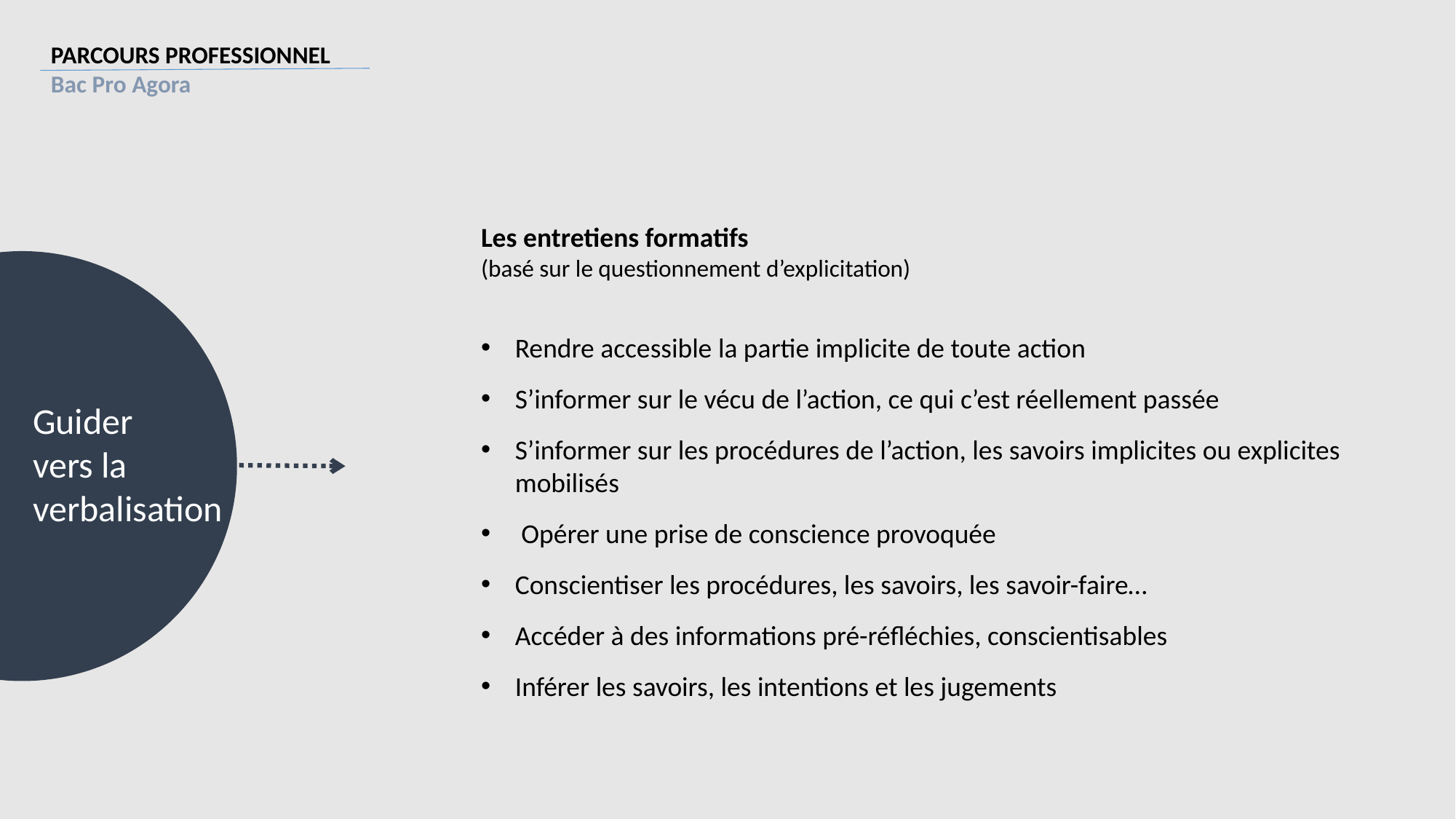

PARCOURS PROFESSIONNEL
Bac Pro Agora
Les entretiens formatifs
(basé sur le questionnement d’explicitation)

Rendre accessible la partie implicite de toute action
S’informer sur le vécu de l’action, ce qui c’est réellement passée
S’informer sur les procédures de l’action, les savoirs implicites ou explicites mobilisés
 Opérer une prise de conscience provoquée
Conscientiser les procédures, les savoirs, les savoir-faire…
Accéder à des informations pré-réfléchies, conscientisables
Inférer les savoirs, les intentions et les jugements
Guider
vers la verbalisation